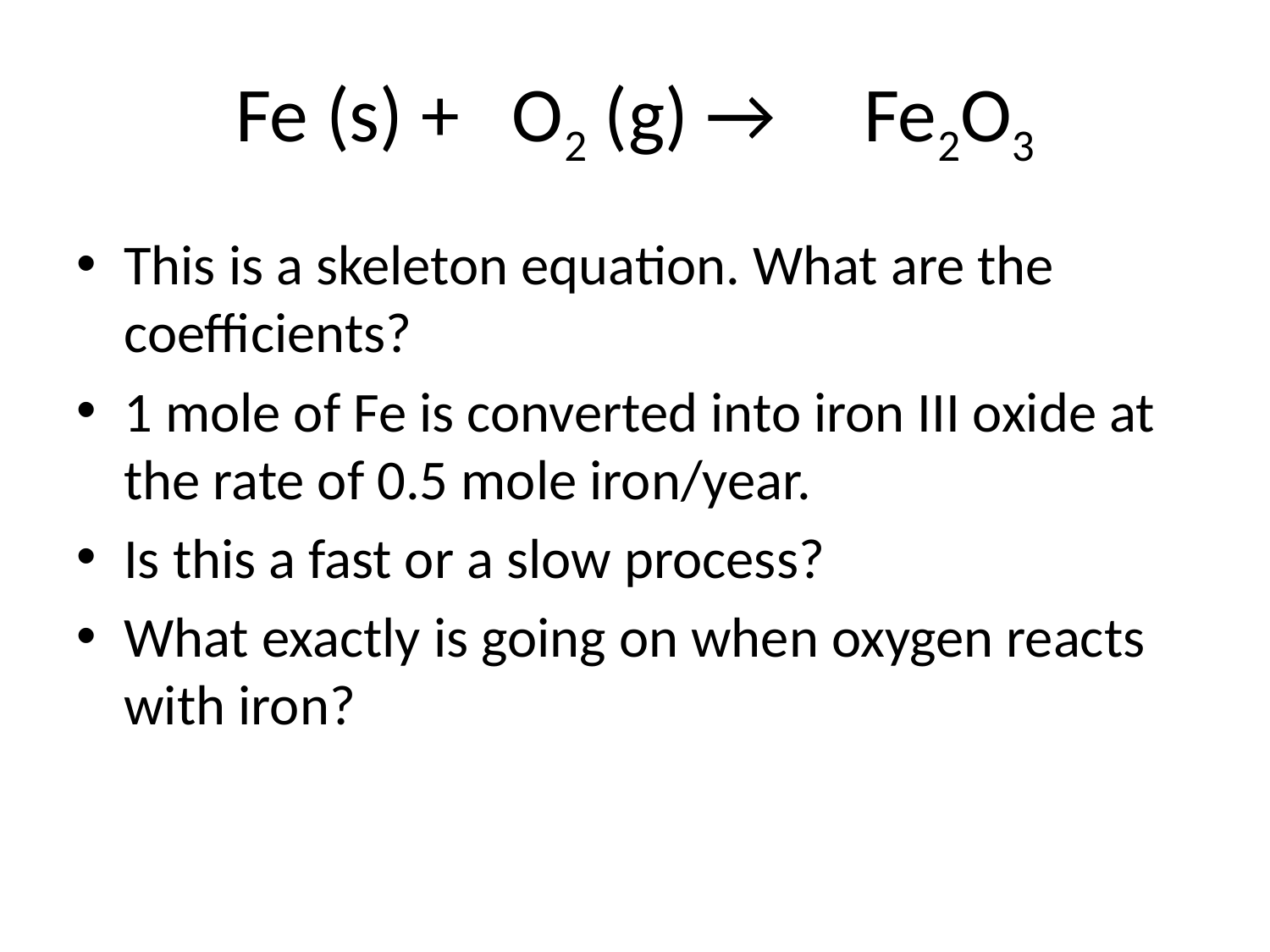

# Fe (s) +   O2 (g) →     Fe2O3
This is a skeleton equation. What are the coefficients?
1 mole of Fe is converted into iron III oxide at the rate of 0.5 mole iron/year.
Is this a fast or a slow process?
What exactly is going on when oxygen reacts with iron?